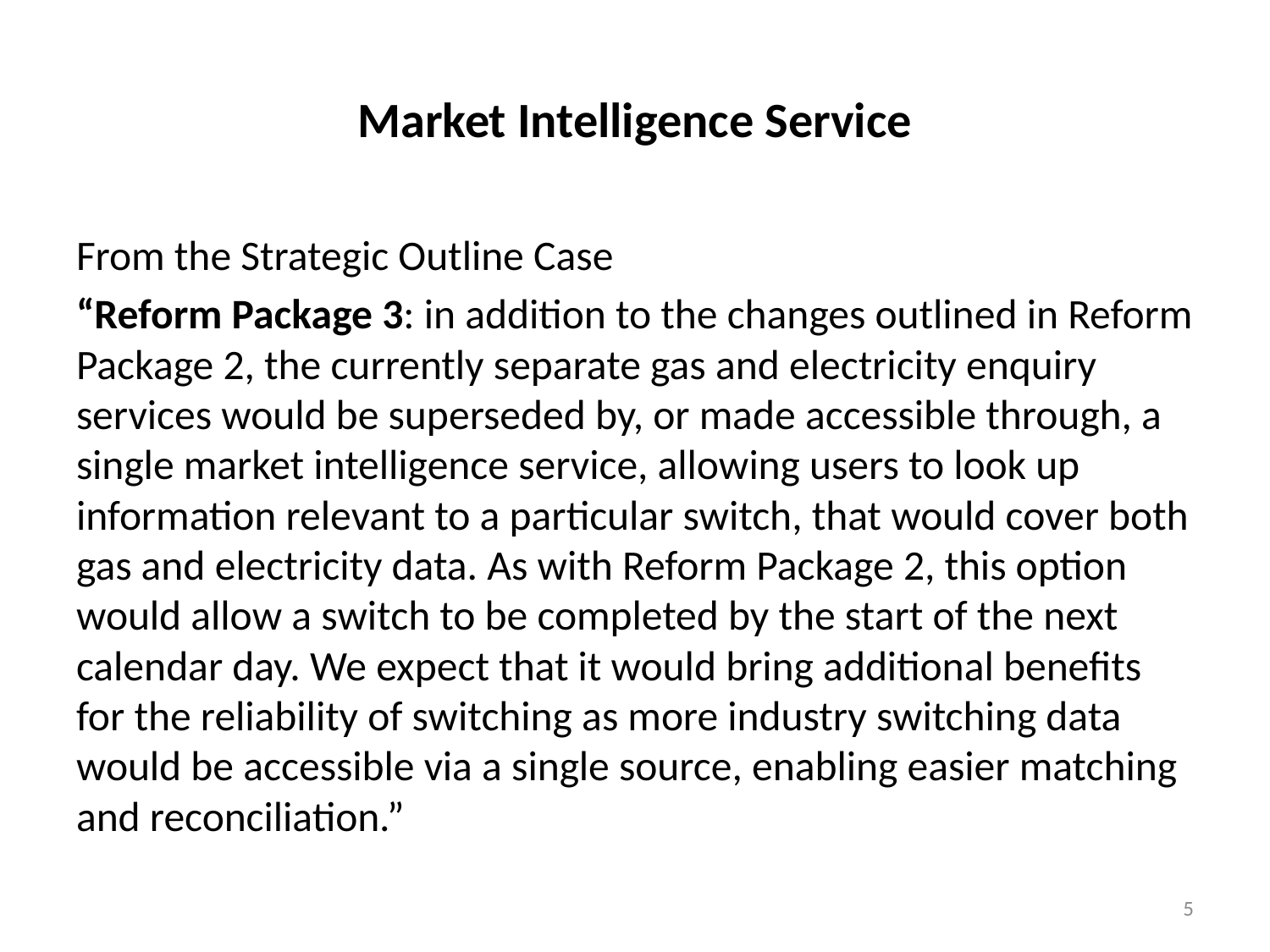

# Market Intelligence Service
From the Strategic Outline Case
“Reform Package 3: in addition to the changes outlined in Reform Package 2, the currently separate gas and electricity enquiry services would be superseded by, or made accessible through, a single market intelligence service, allowing users to look up information relevant to a particular switch, that would cover both gas and electricity data. As with Reform Package 2, this option would allow a switch to be completed by the start of the next calendar day. We expect that it would bring additional benefits for the reliability of switching as more industry switching data would be accessible via a single source, enabling easier matching and reconciliation.”
5